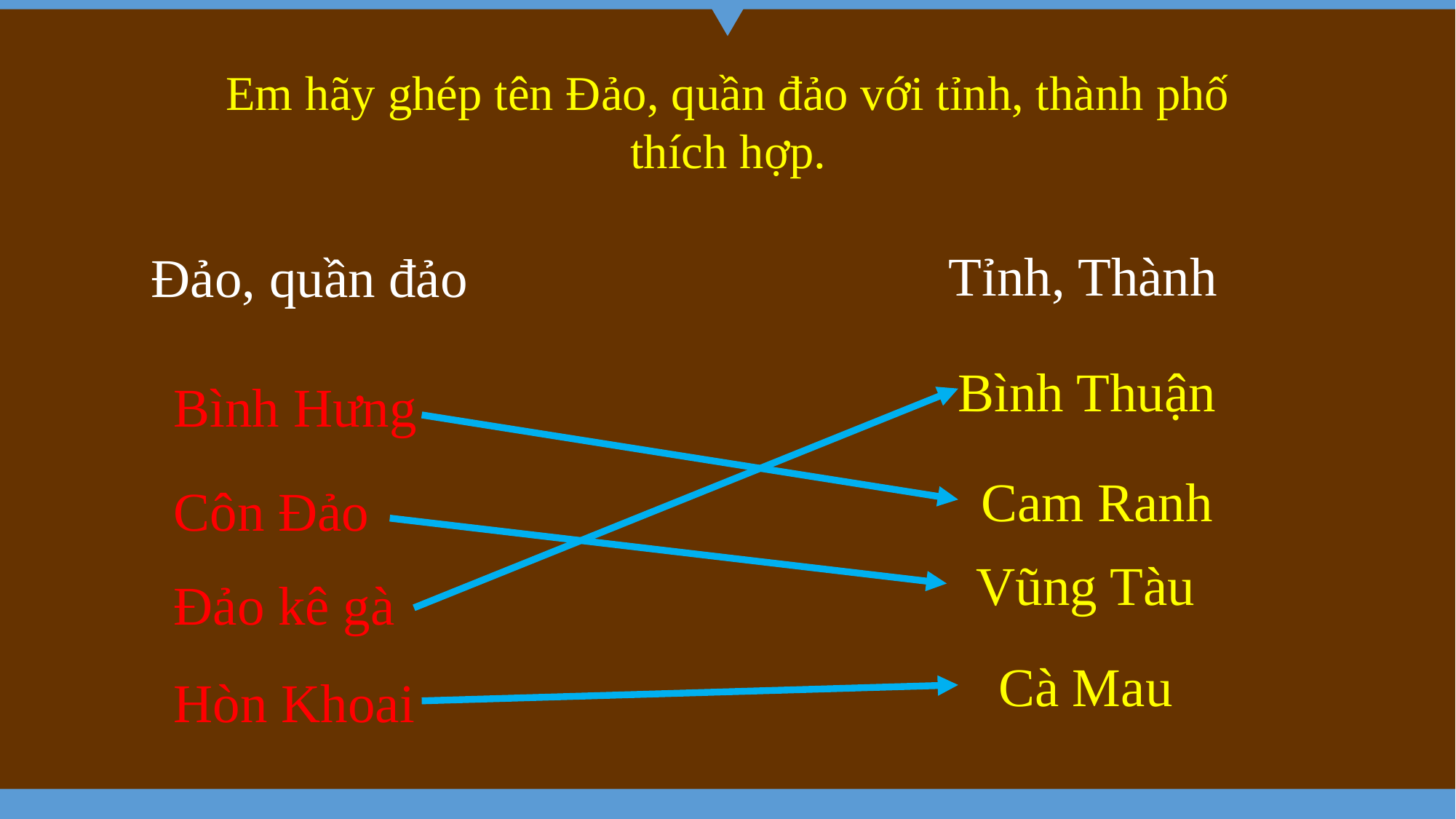

Em hãy ghép tên Đảo, quần đảo với tỉnh, thành phố thích hợp.
Tỉnh, Thành
Đảo, quần đảo
Bình Thuận
Bình Hưng
Cam Ranh
Côn Đảo
Vũng Tàu
Đảo kê gà
Cà Mau
Hòn Khoai